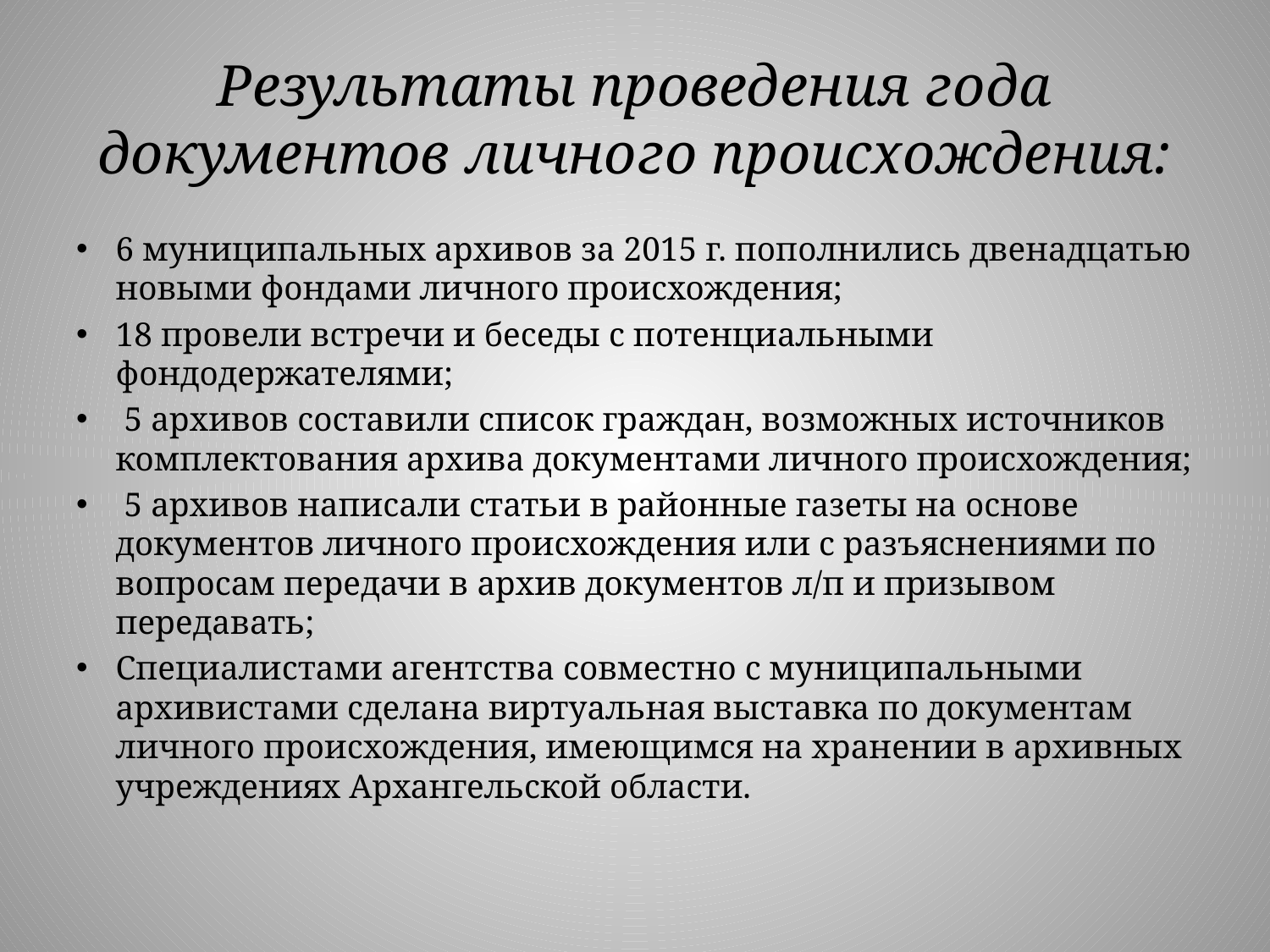

# Результаты проведения года документов личного происхождения:
6 муниципальных архивов за 2015 г. пополнились двенадцатью новыми фондами личного происхождения;
18 провели встречи и беседы с потенциальными фондодержателями;
 5 архивов составили список граждан, возможных источников комплектования архива документами личного происхождения;
 5 архивов написали статьи в районные газеты на основе документов личного происхождения или с разъяснениями по вопросам передачи в архив документов л/п и призывом передавать;
Специалистами агентства совместно с муниципальными архивистами сделана виртуальная выставка по документам личного происхождения, имеющимся на хранении в архивных учреждениях Архангельской области.